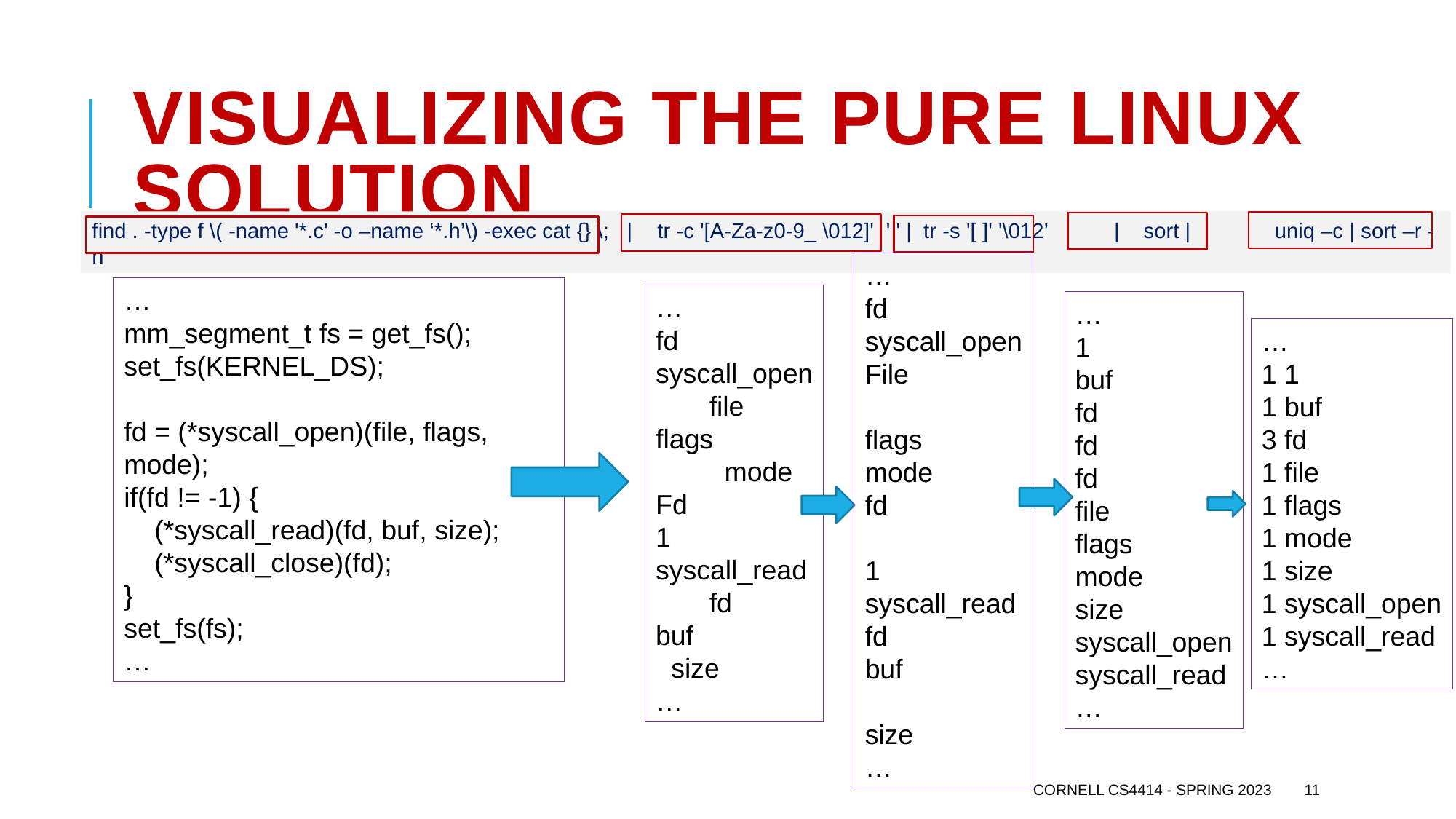

# Visualizing The pure linux solution
find . -type f \( -name '*.c' -o –name ‘*.h’\) -exec cat {} \;   |    tr -c '[A-Za-z0-9_ \012]'  ' ' |  tr -s '[ ]' '\012’           |    sort |              uniq –c | sort –r -n

…
fd
syscall_open
File

flags
mode
fd
1
syscall_read
fd
buf

size
…
…
mm_segment_t fs = get_fs();
set_fs(KERNEL_DS);

fd = (*syscall_open)(file, flags, mode);
if(fd != -1) {
    (*syscall_read)(fd, buf, size);
    (*syscall_close)(fd);
}
set_fs(fs);
…
…
fd
syscall_open
       file
flags
         mode
Fd
1
syscall_read
       fd
buf
  size
…
…
1
buf
fd
fd
fd
file
flags
mode
size
syscall_open
syscall_read
…
…
1 1
1 buf
3 fd
1 file
1 flags
1 mode
1 size
1 syscall_open
1 syscall_read
…

Cornell CS4414 - Spring 2023
11